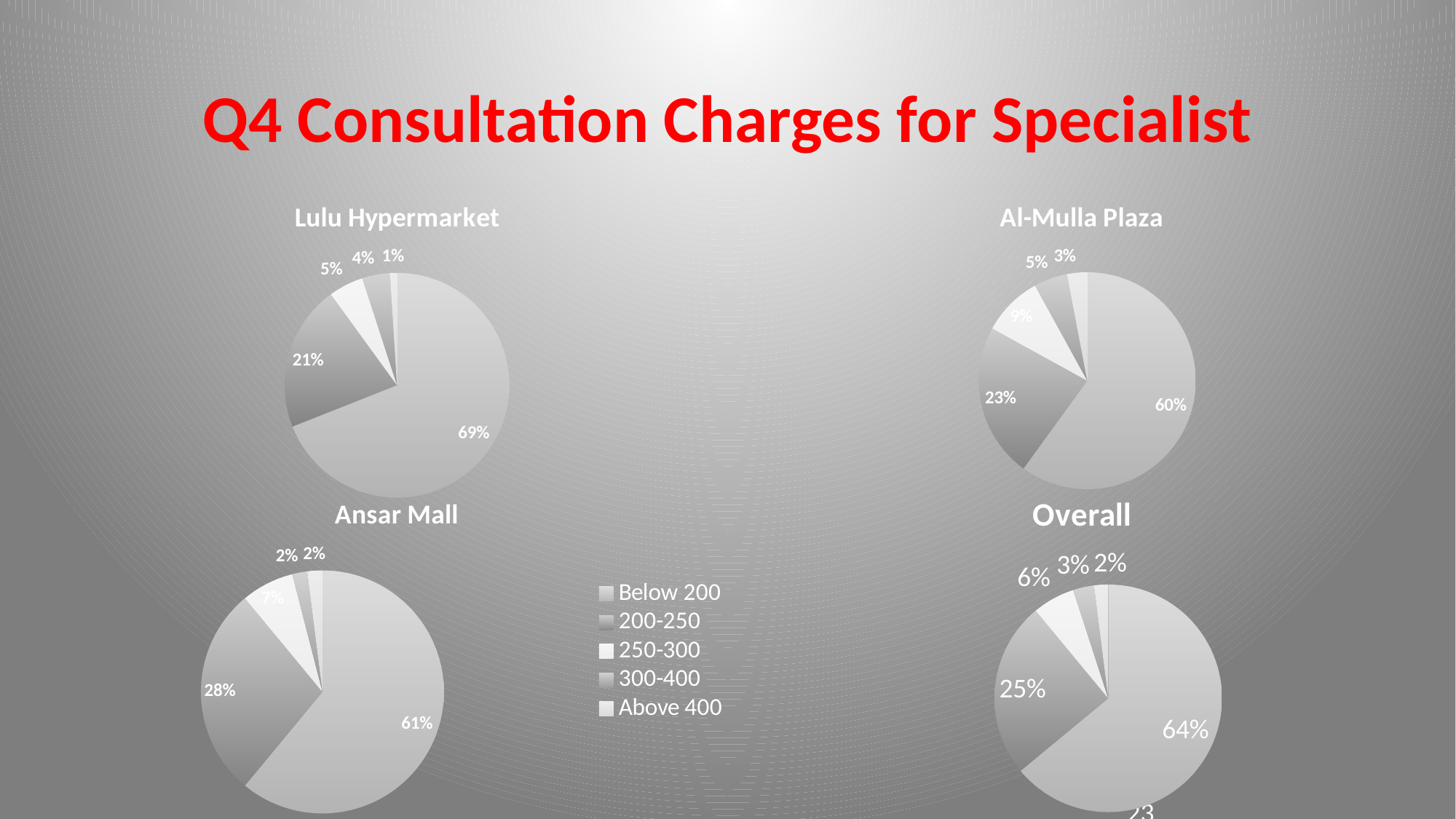

Q4 Consultation Charges for Specialist

### Chart: Al-Mulla Plaza

| Category |  |
|---|---|
| Consultation Charges  | None |
| Below 200 | 60.0 |
| 200-250 | 23.0 |
| 250-300 | 9.0 |
| 300-400 | 5.0 |
| Above 400 | 3.0 |

### Chart: Lulu Hypermarket

| Category |  |
|---|---|
| Consultation Charges  | None |
| Below 200 | 69.0 |
| 200-250 | 21.0 |
| 250-300 | 5.0 |
| 300-400 | 4.0 |
| Above 400 | 1.0 |

### Chart: Overall

| Category |  |
|---|---|
| Consultation | None |
| Below 200 | 64.0 |
| 200-250 | 25.0 |
| 250-300 | 6.0 |
| 300-400 | 3.0 |
| Above 400 | 2.0 |

### Chart: Ansar Mall

| Category |  |
|---|---|
| Consultation Charges  | None |
| Below 200 | 61.0 |
| 200-250 | 28.0 |
| 250-300 | 7.0 |
| 300-400 | 2.0 |
| Above 400 | 2.0 |
23